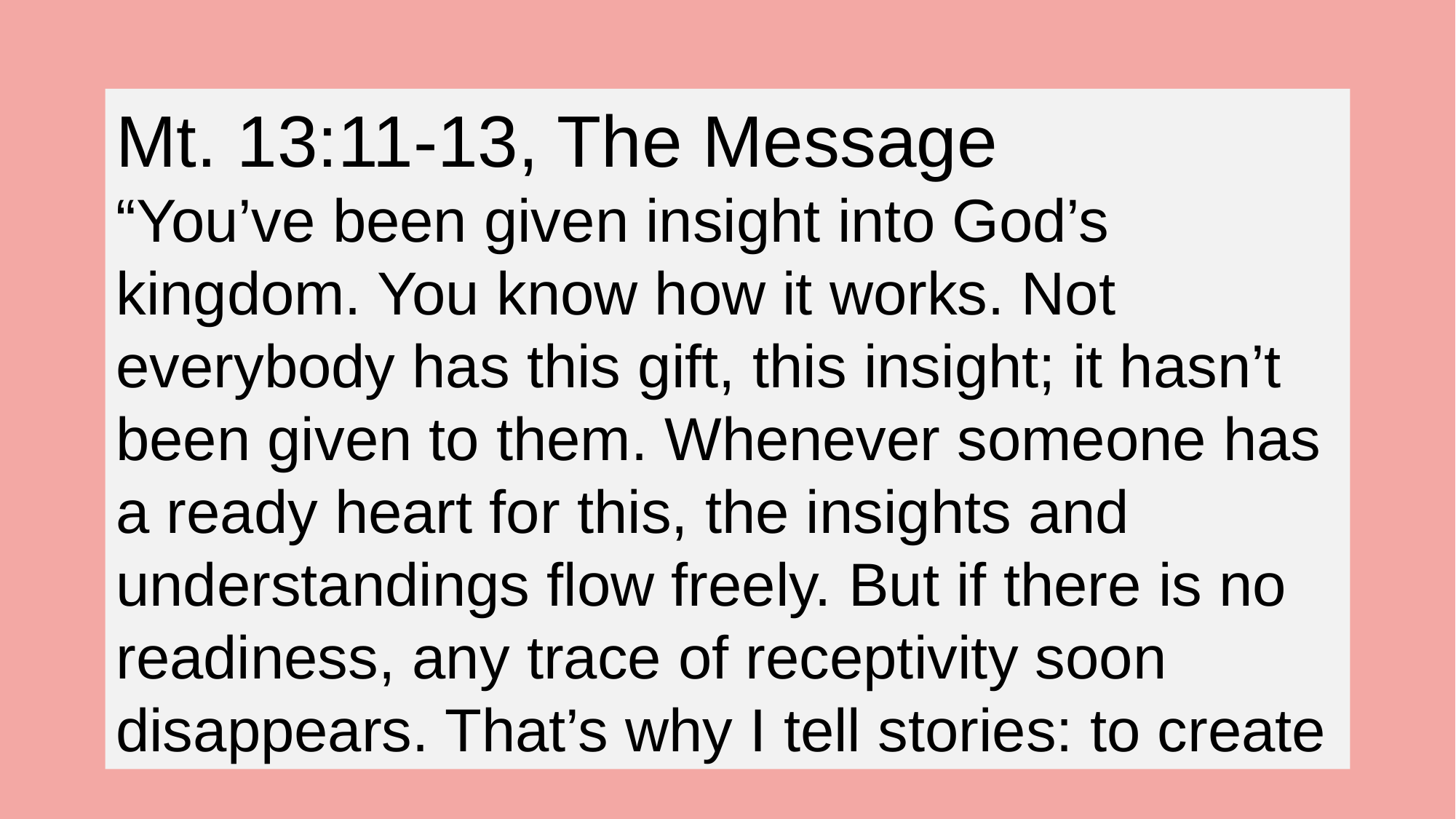

Mt. 13:11-13, The Message
“You’ve been given insight into God’s kingdom. You know how it works. Not everybody has this gift, this insight; it hasn’t been given to them. Whenever someone has a ready heart for this, the insights and understandings flow freely. But if there is no readiness, any trace of receptivity soon disappears. That’s why I tell stories: to create